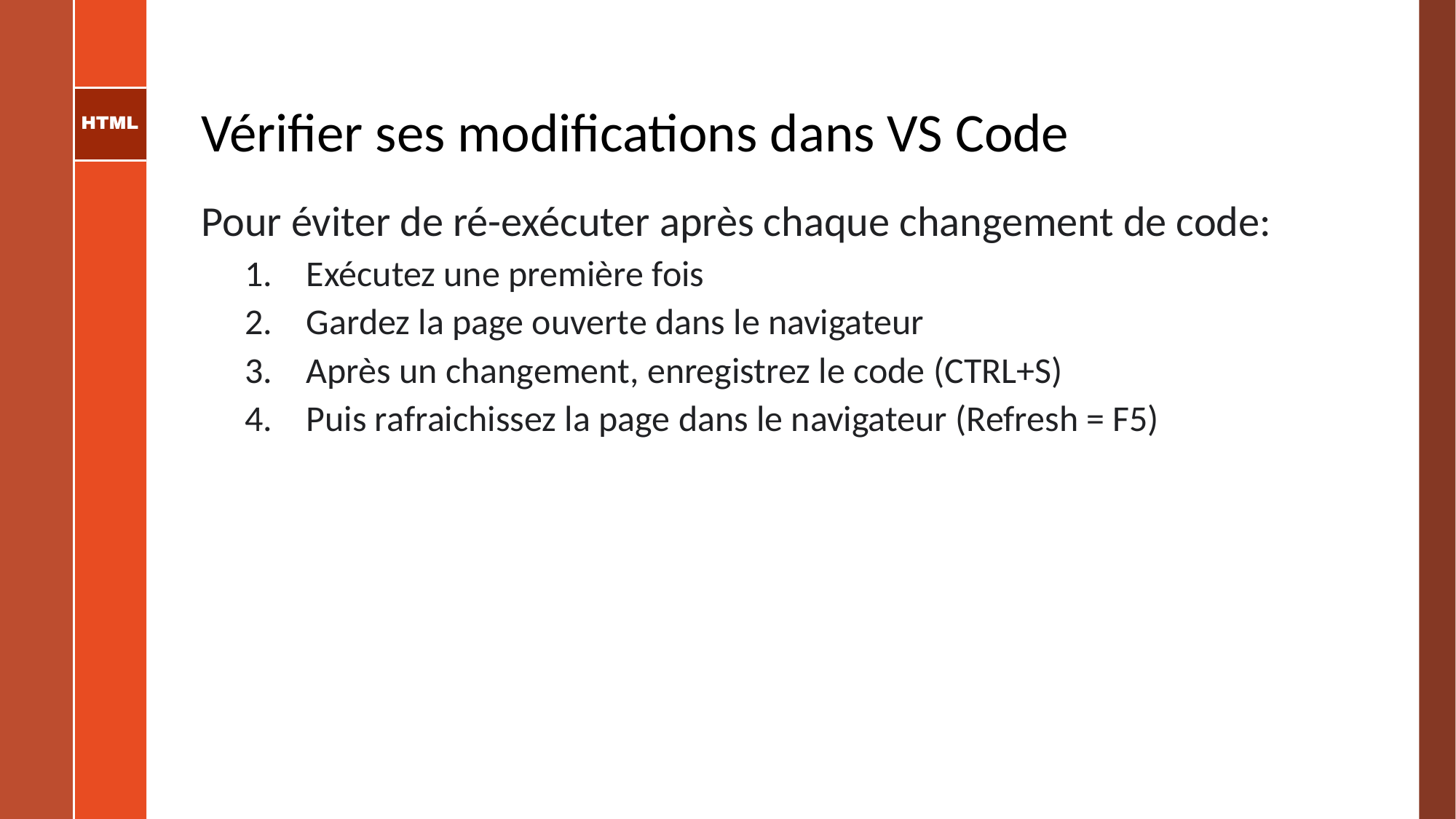

# Vérifier ses modifications dans VS Code
Pour éviter de ré-exécuter après chaque changement de code:
Exécutez une première fois
Gardez la page ouverte dans le navigateur
Après un changement, enregistrez le code (CTRL+S)
Puis rafraichissez la page dans le navigateur (Refresh = F5)